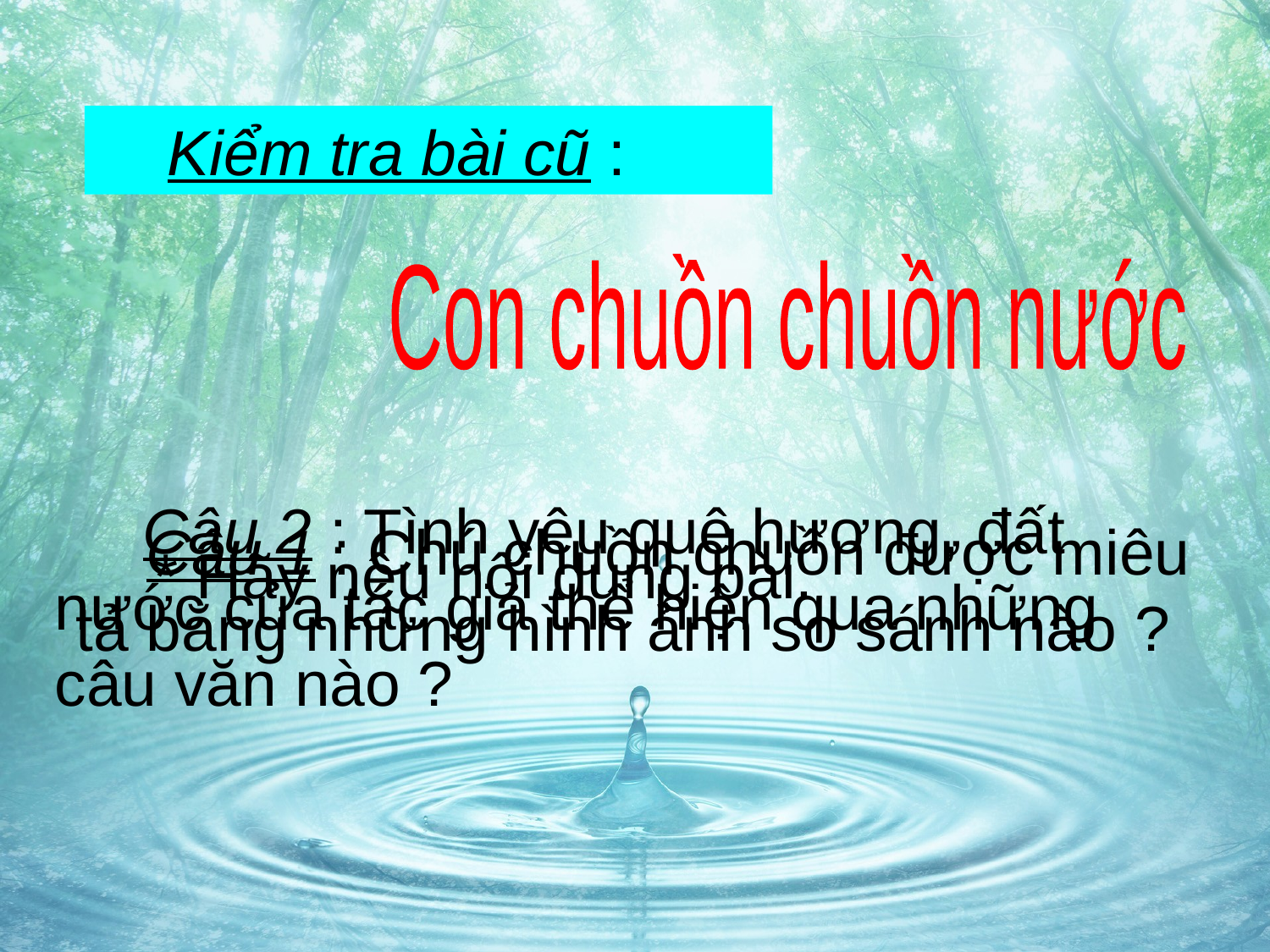

Kiểm tra bài cũ :
Con chuồn chuồn nước
     Câu 2 : Tình yêu quê hương, đất nước của tác giả thể hiện qua những câu văn nào ?
    Câu 1 : Chú chuồn chuồn được miêu tả bằng những hình ảnh so sánh nào ?
  * Hãy nêu nội dung bài.